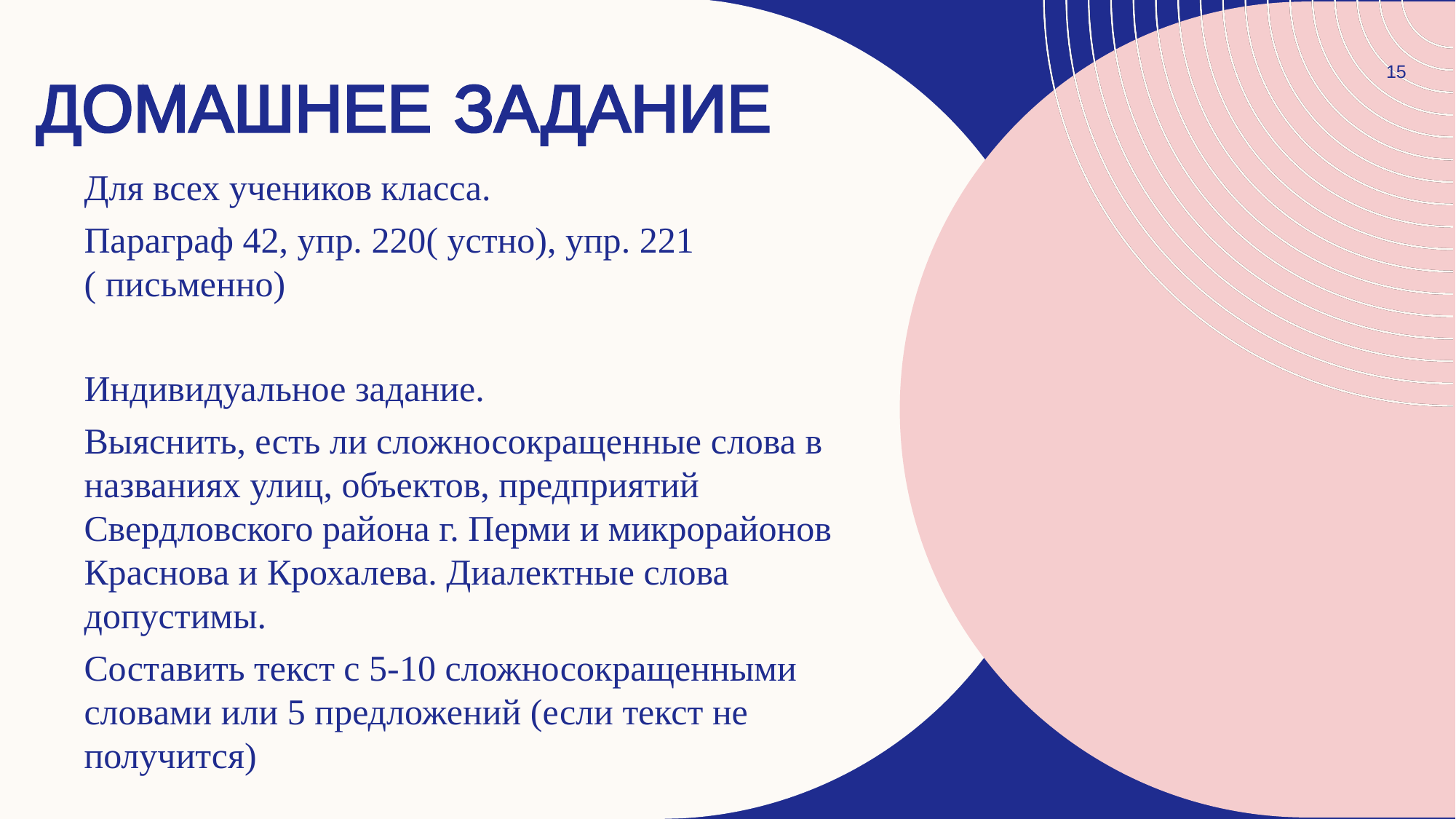

15
# Домашнее задание
Для всех учеников класса.
Параграф 42, упр. 220( устно), упр. 221 ( письменно)

Индивидуальное задание.
Выяснить, есть ли сложносокращенные слова в названиях улиц, объектов, предприятий Свердловского района г. Перми и микрорайонов Краснова и Крохалева. Диалектные слова допустимы.
Составить текст с 5-10 сложносокращенными словами или 5 предложений (если текст не получится)